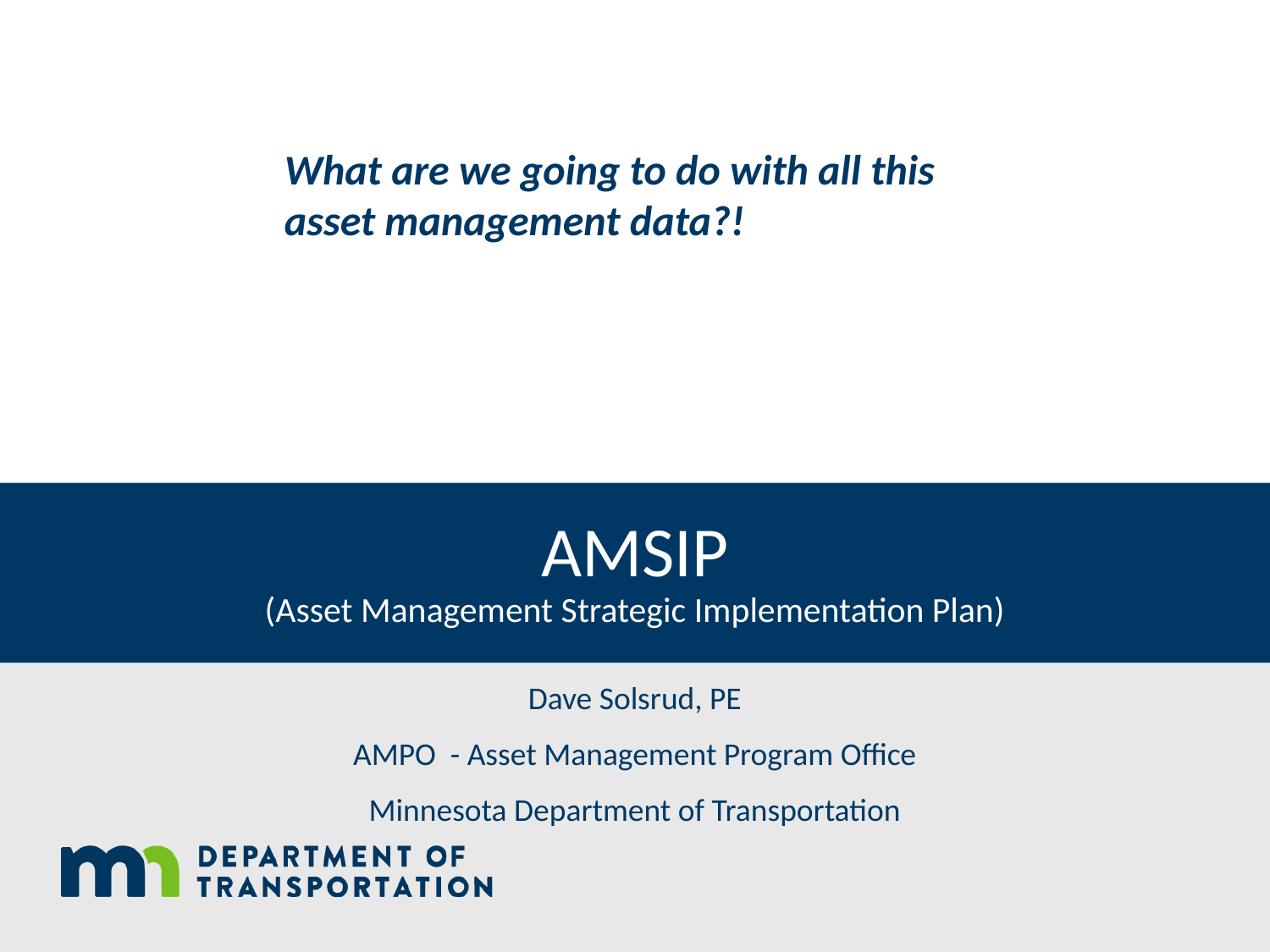

What are we going to do with all this asset management data?!
# AMSIP (Asset Management Strategic Implementation Plan)
Dave Solsrud, PE
AMPO  - Asset Management Program Office
Minnesota Department of Transportation